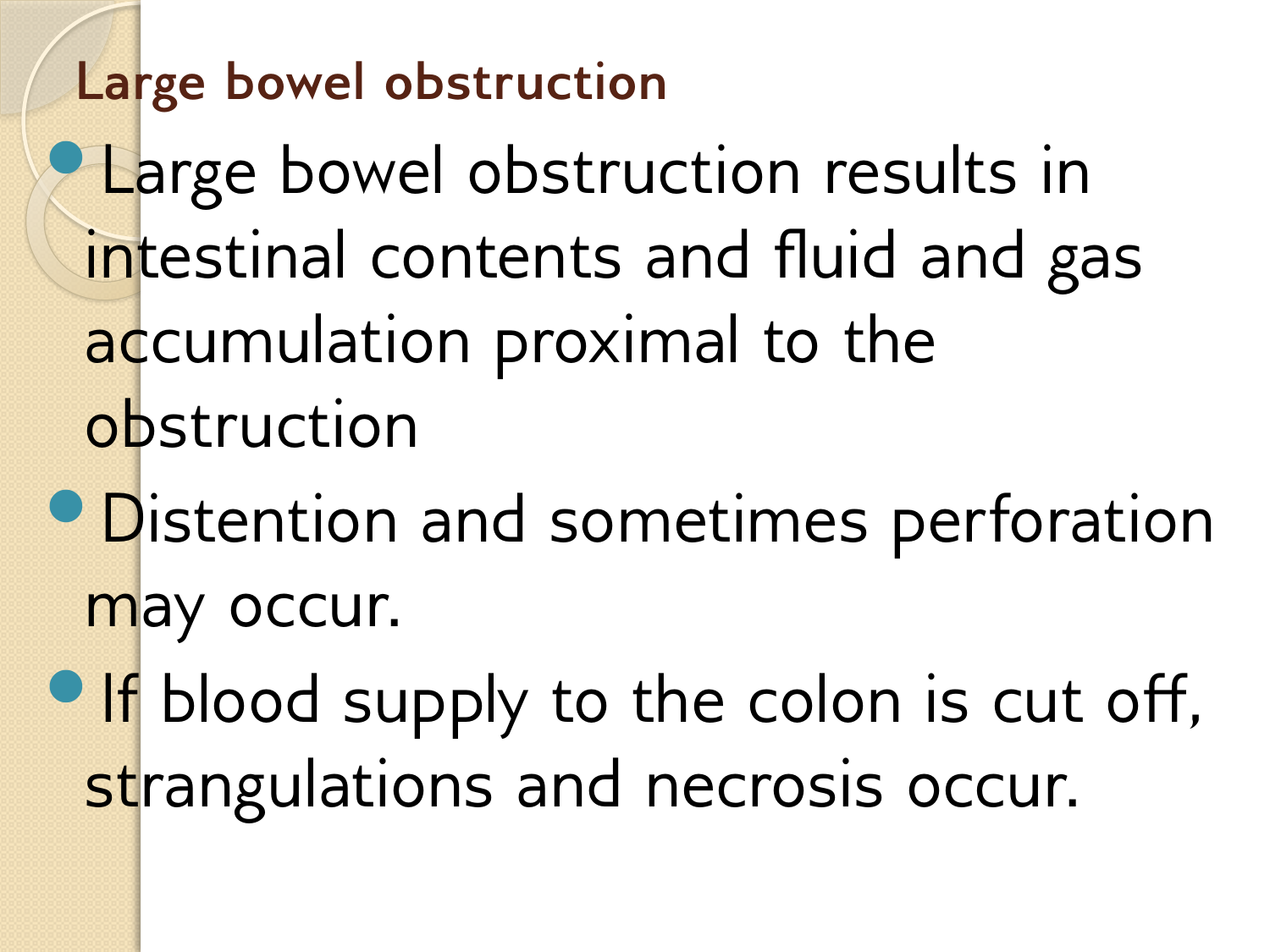

# Large bowel obstruction
Large bowel obstruction results in intestinal contents and fluid and gas accumulation proximal to the obstruction
Distention and sometimes perforation may occur.
If blood supply to the colon is cut off, strangulations and necrosis occur.